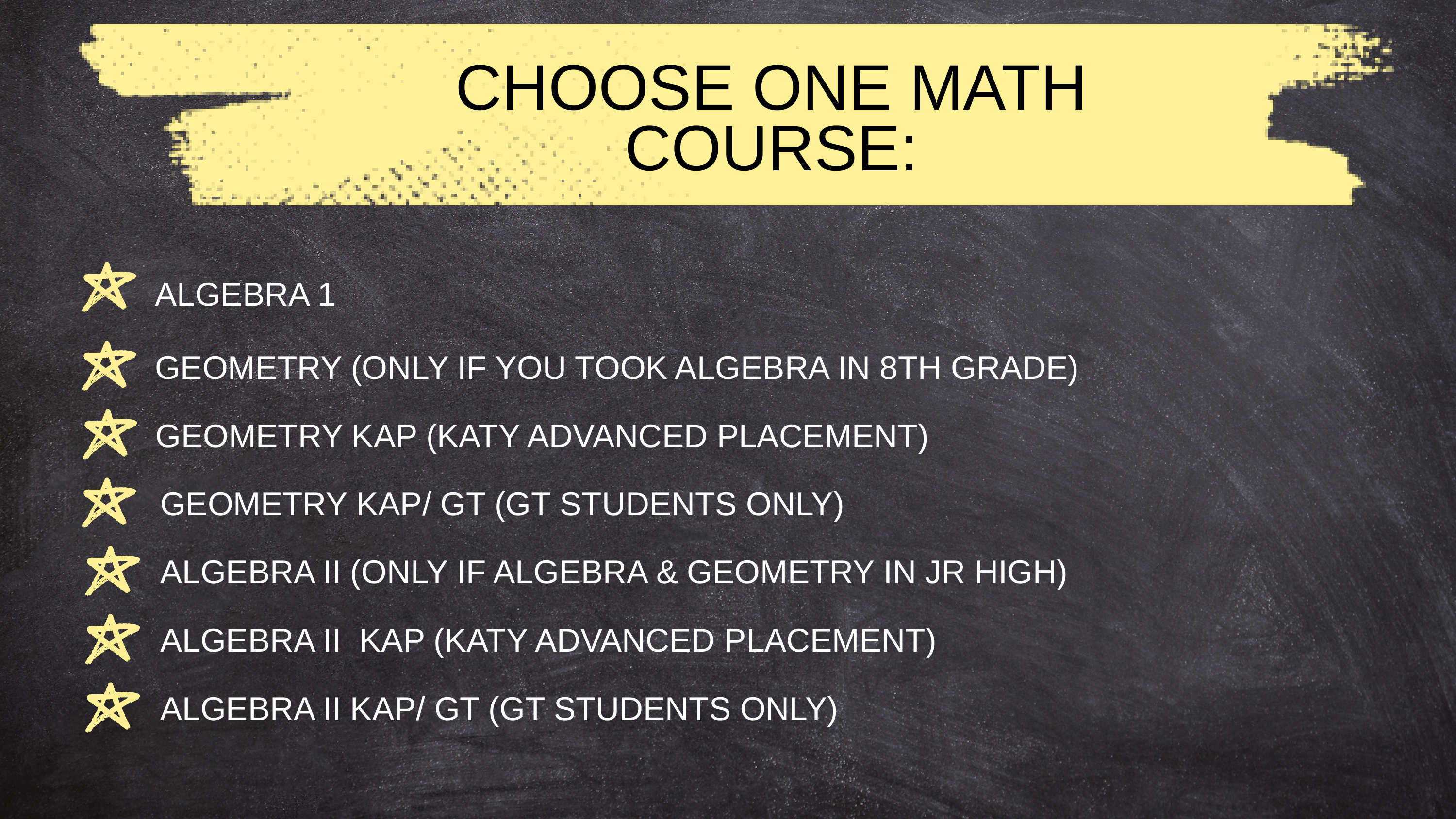

CHOOSE ONE MATH COURSE:

ALGEBRA 1

GEOMETRY (ONLY IF YOU TOOK ALGEBRA IN 8TH GRADE)

GEOMETRY KAP (KATY ADVANCED PLACEMENT)

GEOMETRY KAP/ GT (GT STUDENTS ONLY)

ALGEBRA II (ONLY IF ALGEBRA & GEOMETRY IN JR HIGH)

ALGEBRA II  KAP (KATY ADVANCED PLACEMENT)

ALGEBRA II KAP/ GT (GT STUDENTS ONLY)